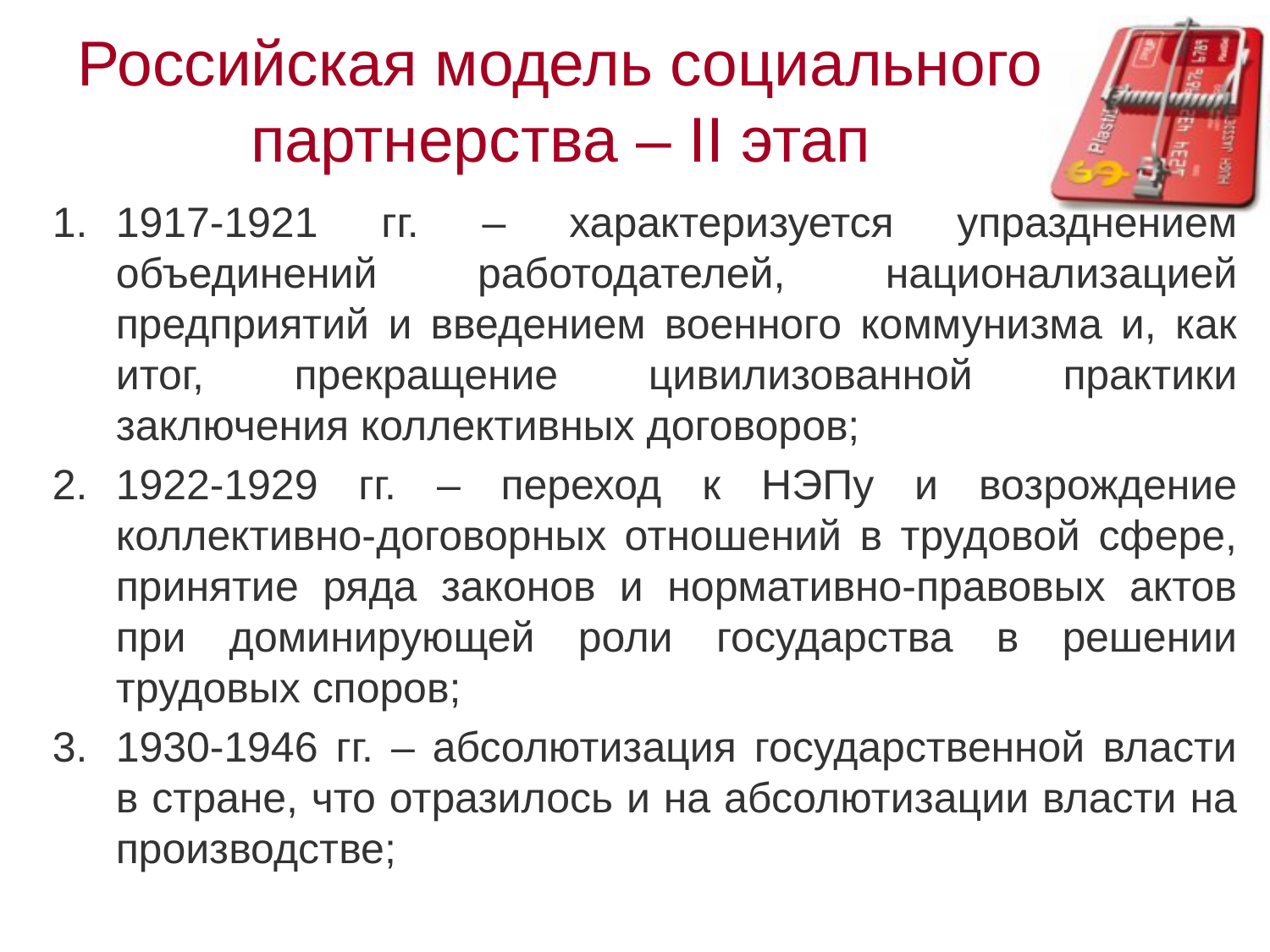

# Российская модель социального партнерства – II этап
1917-1921 гг. – характеризуется упразднением объединений работодателей, национализацией предприятий и введением военного коммунизма и, как итог, прекращение цивилизованной практики заключения коллективных договоров;
1922-1929 гг. – переход к НЭПу и возрождение коллективно-договорных отношений в трудовой сфере, принятие ряда законов и нормативно-правовых актов при доминирующей роли государства в решении трудовых споров;
1930-1946 гг. – абсолютизация государственной власти в стране, что отразилось и на абсолютизации власти на производстве;